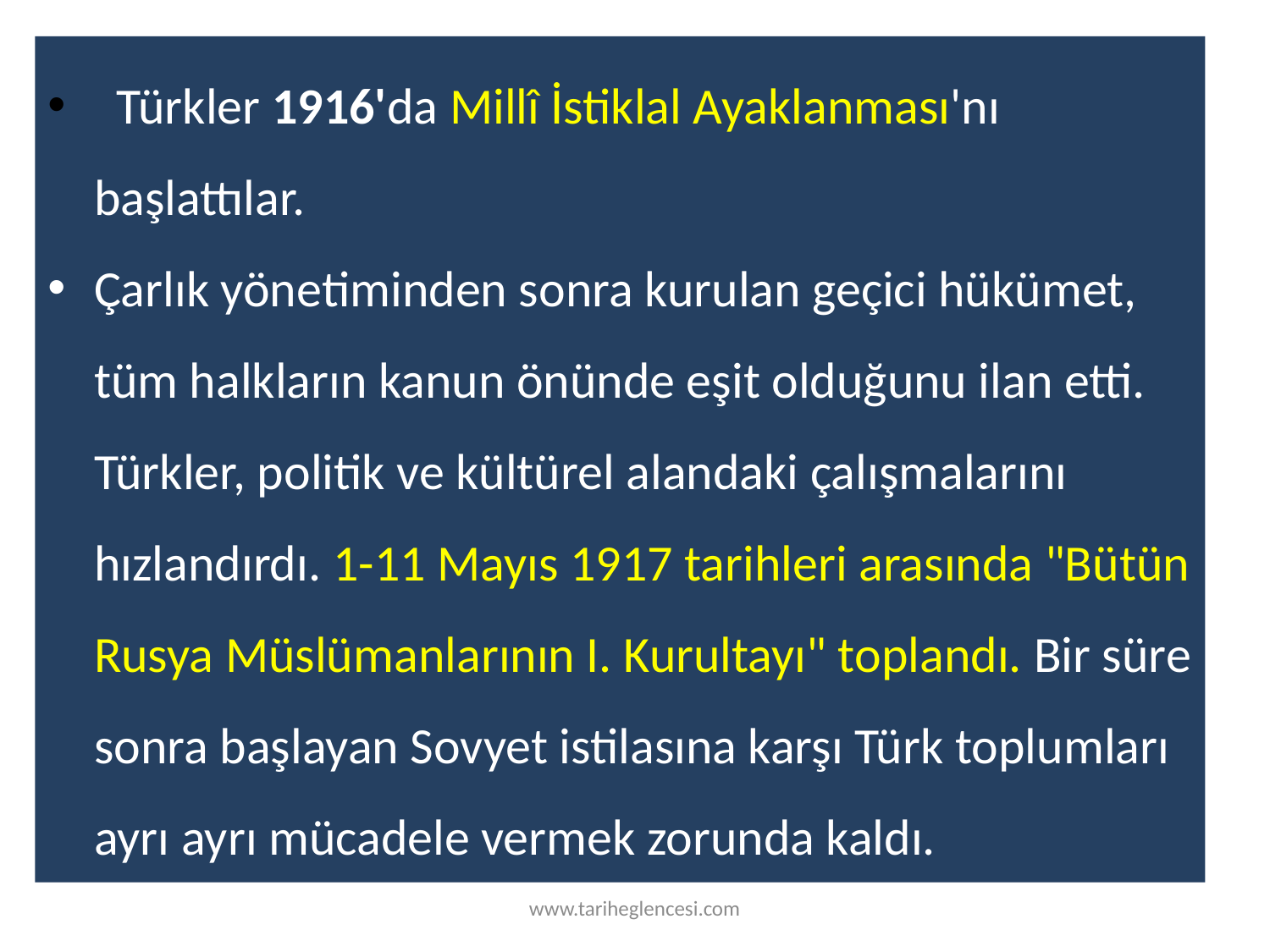

Türkler 1916'da Millî İstiklal Ayaklanması'nı başlattılar.
Çarlık yönetiminden sonra kurulan geçici hükümet, tüm halkların kanun önünde eşit olduğunu ilan etti. Türkler, politik ve kültürel alandaki çalışmalarını hızlandırdı. 1-11 Mayıs 1917 tarihleri arasında "Bütün Rusya Müslü­manlarının I. Kurultayı" toplandı. Bir süre sonra başlayan Sovyet istilasına karşı Türk toplumları ayrı ayrı mücadele vermek zorunda kaldı.

www.tariheglencesi.com